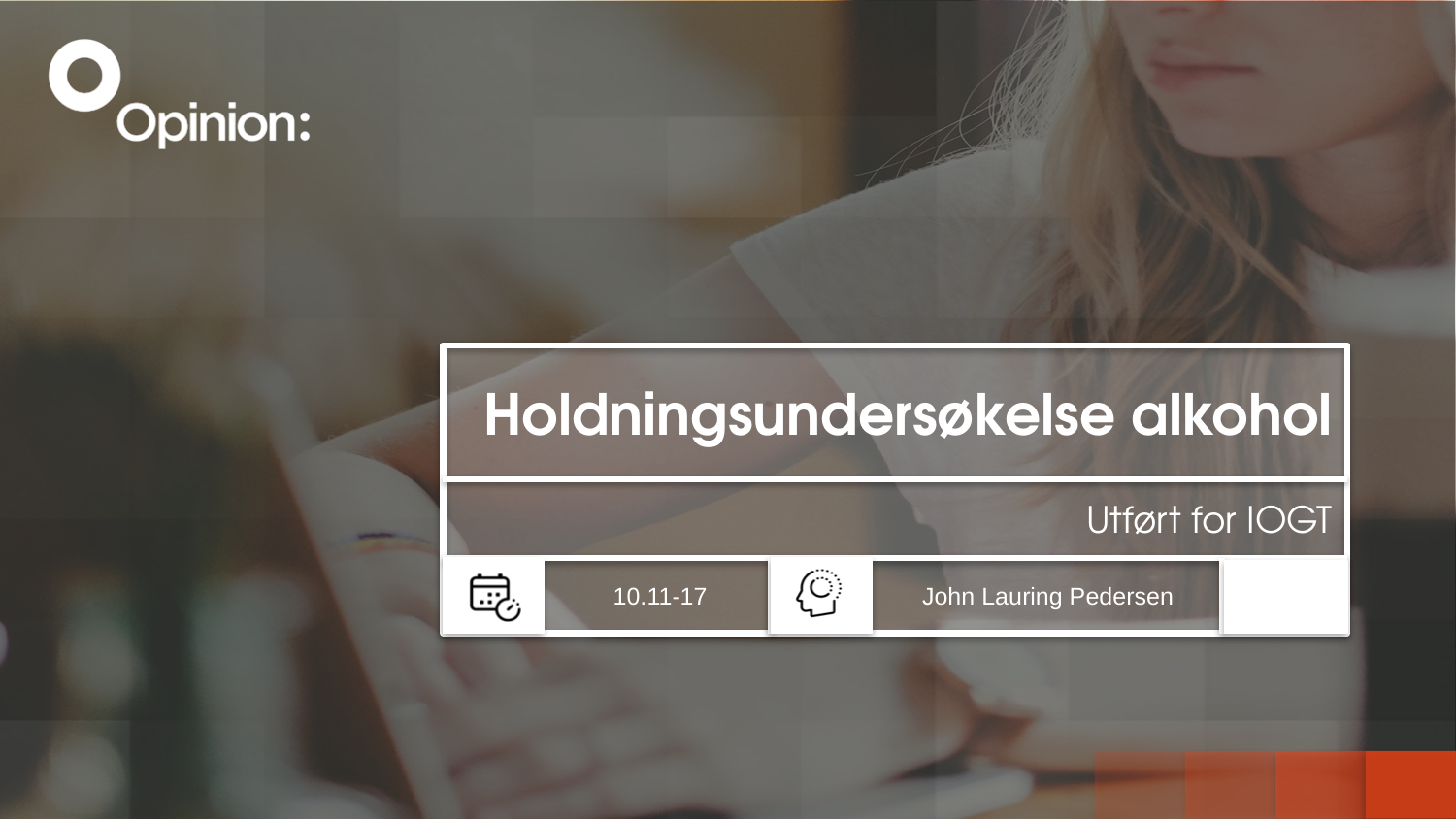

# Holdningsundersøkelse alkohol
Utført for IOGT
10.11-17
John Lauring Pedersen